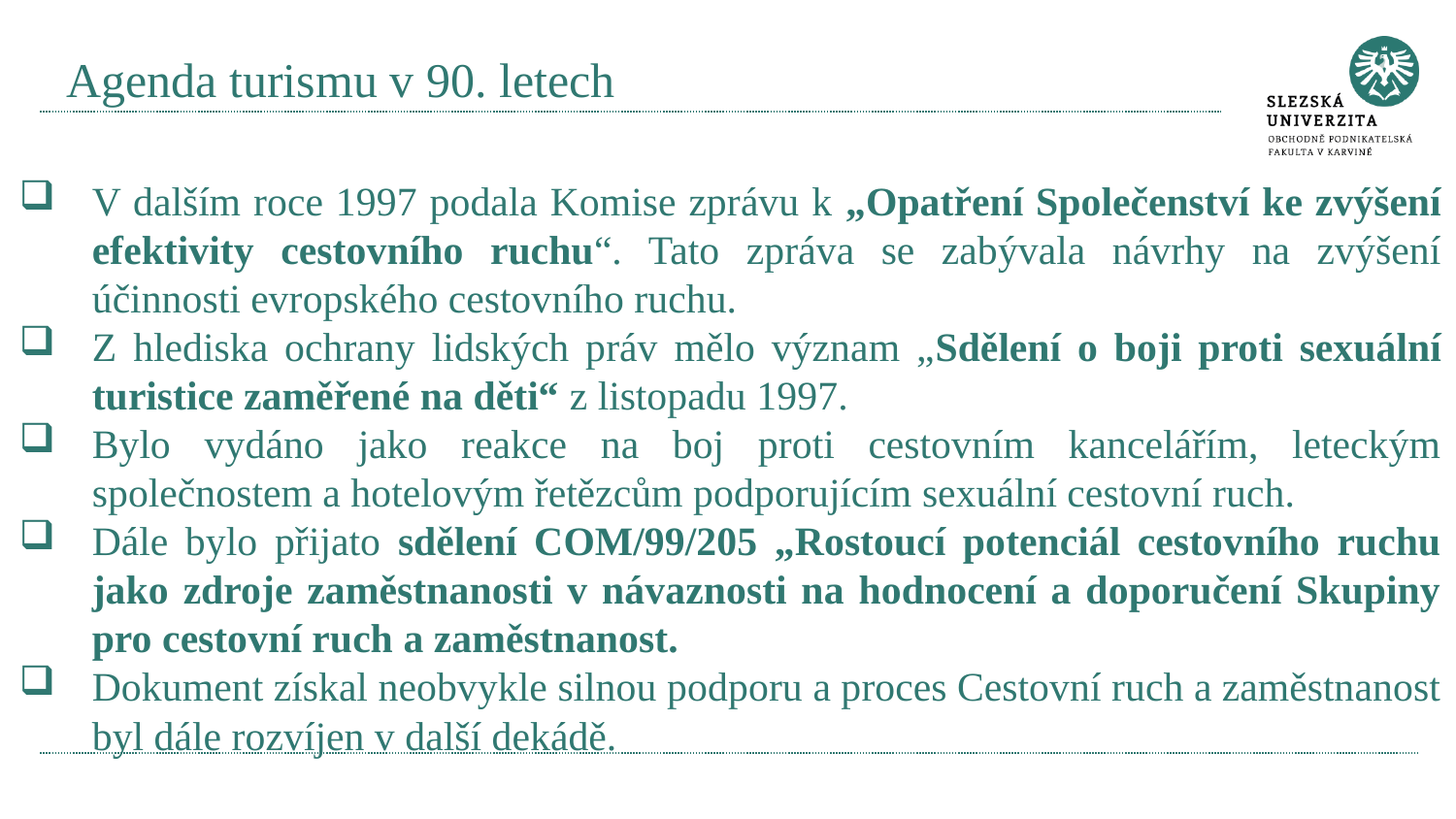

# Agenda turismu v 90. letech
V dalším roce 1997 podala Komise zprávu k „Opatření Společenství ke zvýšení efektivity cestovního ruchu“. Tato zpráva se zabývala návrhy na zvýšení účinnosti evropského cestovního ruchu.
Z hlediska ochrany lidských práv mělo význam „Sdělení o boji proti sexuální turistice zaměřené na děti“ z listopadu 1997.
Bylo vydáno jako reakce na boj proti cestovním kancelářím, leteckým společnostem a hotelovým řetězcům podporujícím sexuální cestovní ruch.
Dále bylo přijato sdělení COM/99/205 „Rostoucí potenciál cestovního ruchu jako zdroje zaměstnanosti v návaznosti na hodnocení a doporučení Skupiny pro cestovní ruch a zaměstnanost.
Dokument získal neobvykle silnou podporu a proces Cestovní ruch a zaměstnanost byl dále rozvíjen v další dekádě.